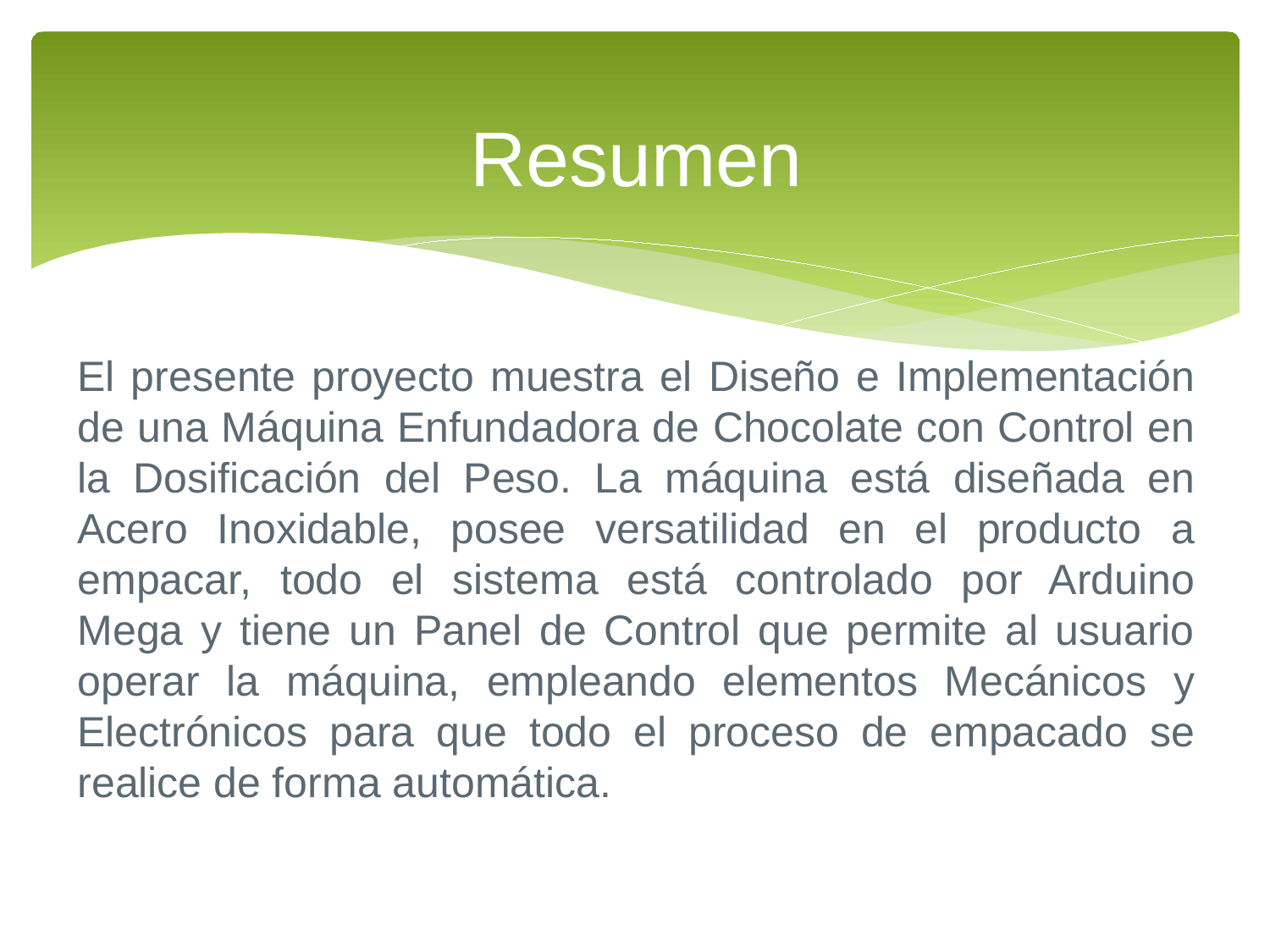

# Resumen
El presente proyecto muestra el Diseño e Implementación de una Máquina Enfundadora de Chocolate con Control en la Dosificación del Peso. La máquina está diseñada en Acero Inoxidable, posee versatilidad en el producto a empacar, todo el sistema está controlado por Arduino Mega y tiene un Panel de Control que permite al usuario operar la máquina, empleando elementos Mecánicos y Electrónicos para que todo el proceso de empacado se realice de forma automática.